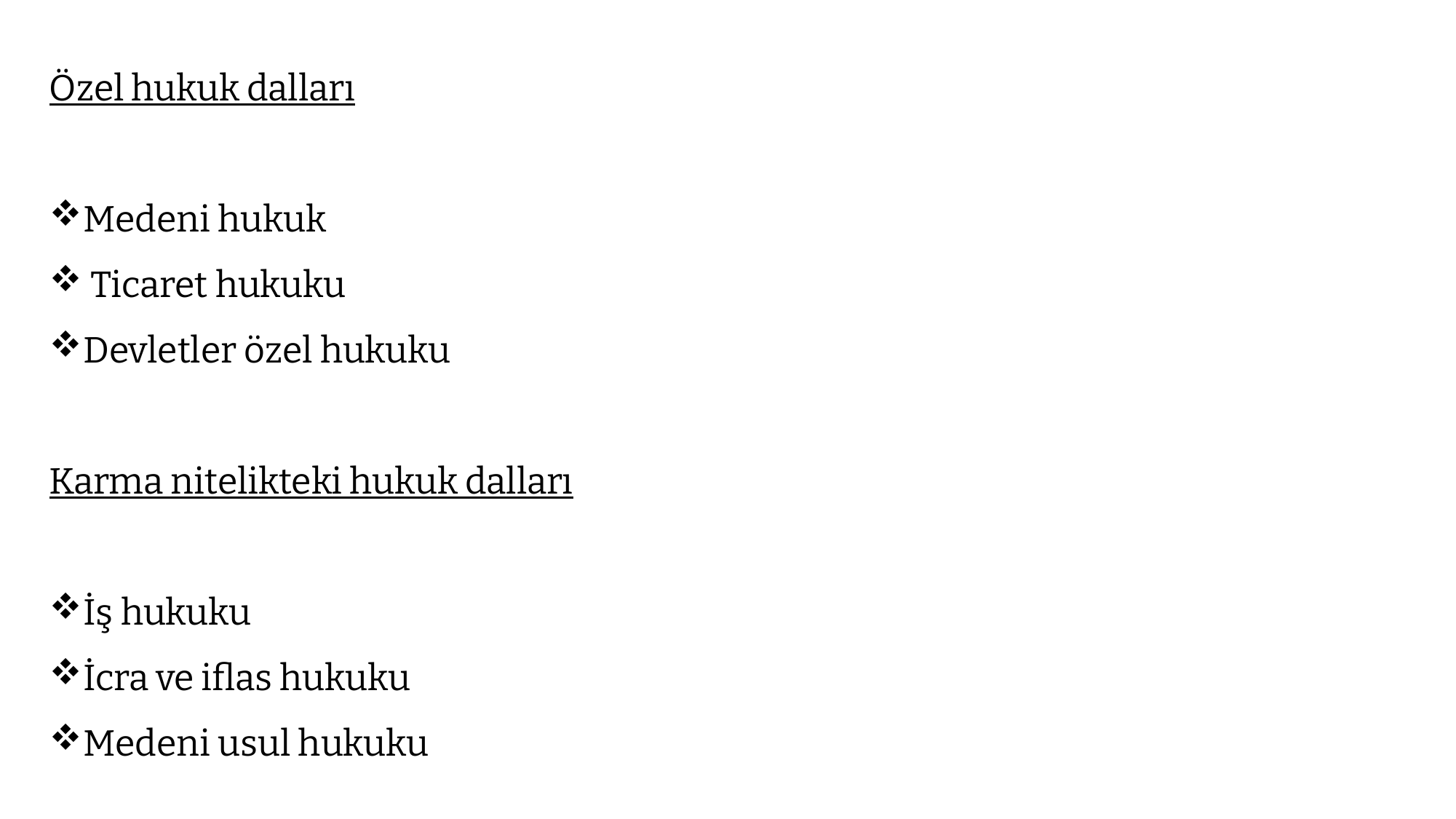

Özel hukuk dalları

Medeni hukuk
 Ticaret hukuku
Devletler özel hukuku

Karma nitelikteki hukuk dalları

İş hukuku
İcra ve iflas hukuku
Medeni usul hukuku